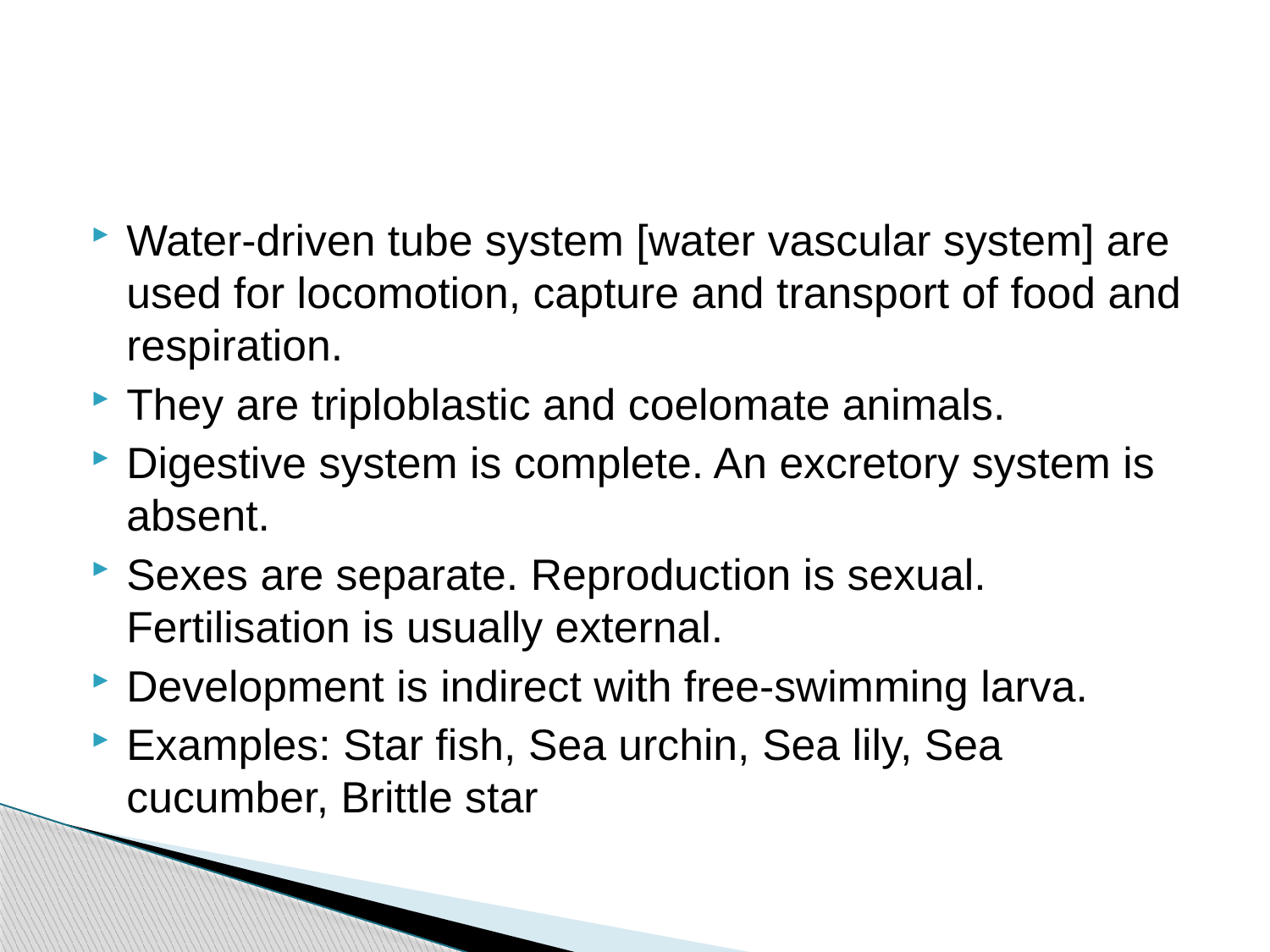

#
Water-driven tube system [water vascular system] are used for locomotion, capture and transport of food and respiration.
They are triploblastic and coelomate animals.
Digestive system is complete. An excretory system is absent.
Sexes are separate. Reproduction is sexual. Fertilisation is usually external.
Development is indirect with free-swimming larva.
Examples: Star fish, Sea urchin, Sea lily, Sea cucumber, Brittle star